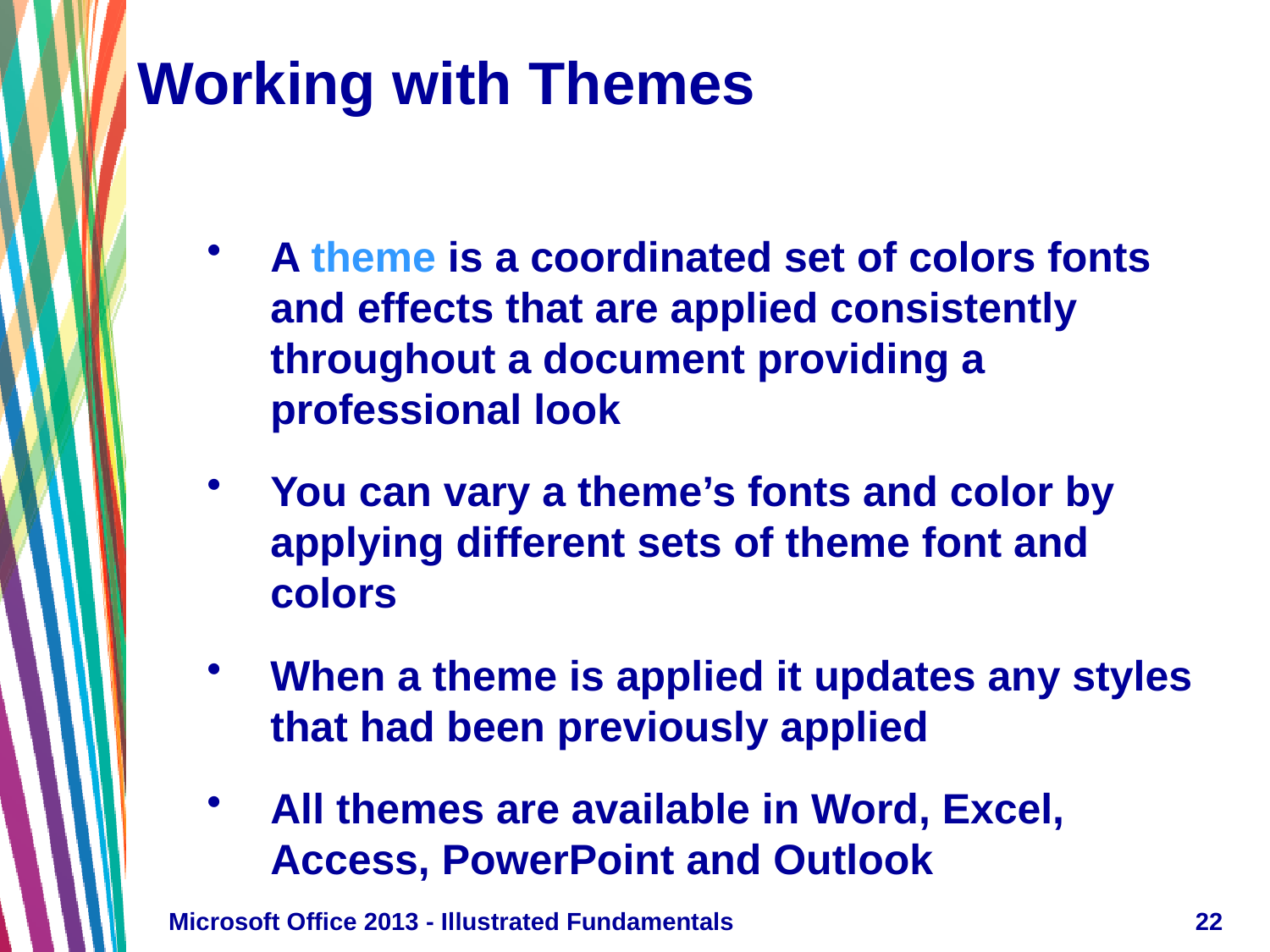

# Working with Themes
A theme is a coordinated set of colors fonts and effects that are applied consistently throughout a document providing a professional look
You can vary a theme’s fonts and color by applying different sets of theme font and colors
When a theme is applied it updates any styles that had been previously applied
All themes are available in Word, Excel, Access, PowerPoint and Outlook
Microsoft Office 2013 - Illustrated Fundamentals
22